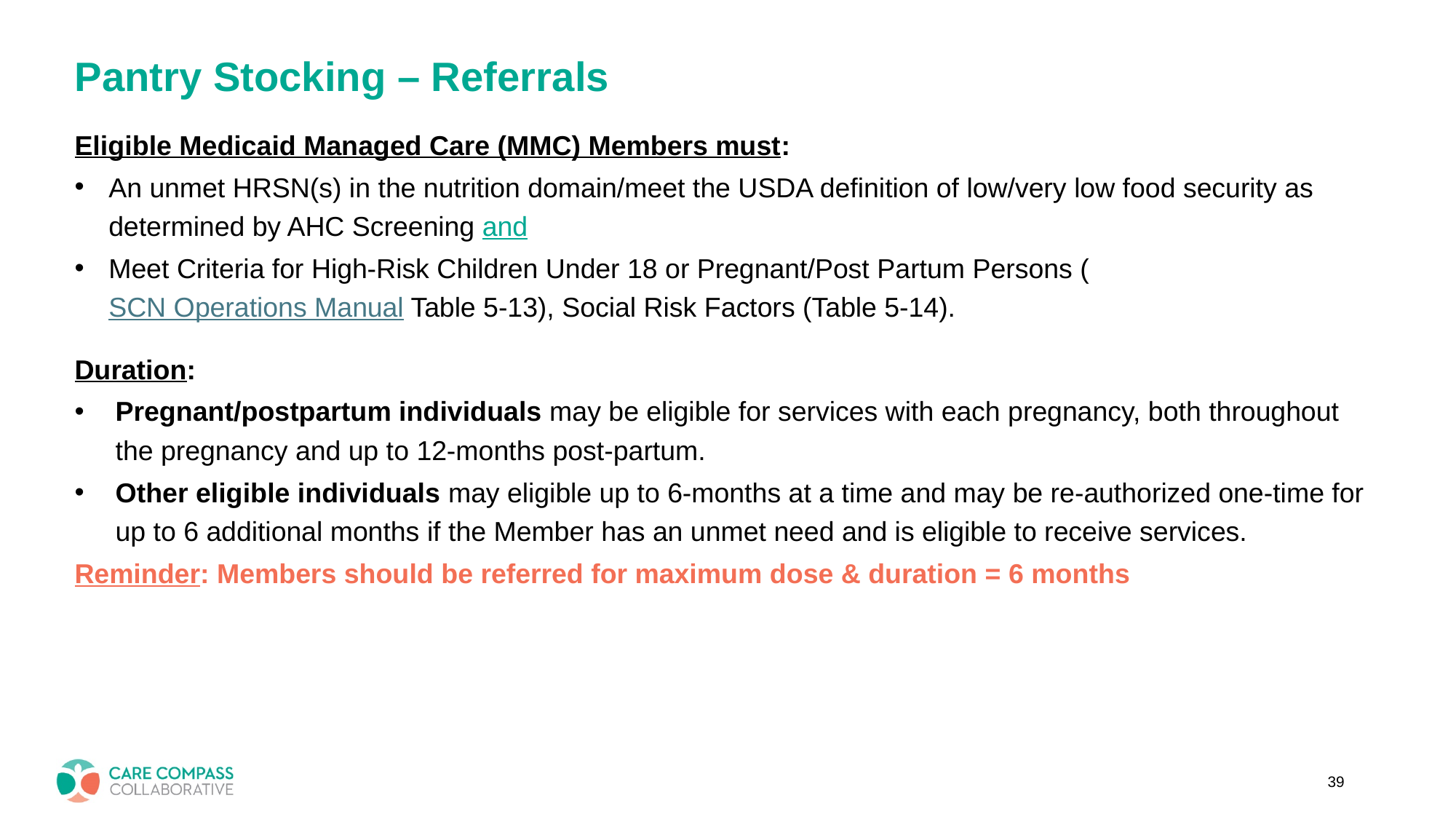

# Pantry Stocking – Referrals
Eligible Medicaid Managed Care (MMC) Members must:
An unmet HRSN(s) in the nutrition domain/meet the USDA definition of low/very low food security as determined by AHC Screening and
Meet Criteria for High-Risk Children Under 18 or Pregnant/Post Partum Persons (SCN Operations Manual Table 5-13), Social Risk Factors (Table 5-14).

Duration:
Pregnant/postpartum individuals may be eligible for services with each pregnancy, both throughout the pregnancy and up to 12-months post-partum.
Other eligible individuals may eligible up to 6-months at a time and may be re-authorized one-time for up to 6 additional months if the Member has an unmet need and is eligible to receive services.
Reminder: Members should be referred for maximum dose & duration = 6 months

39